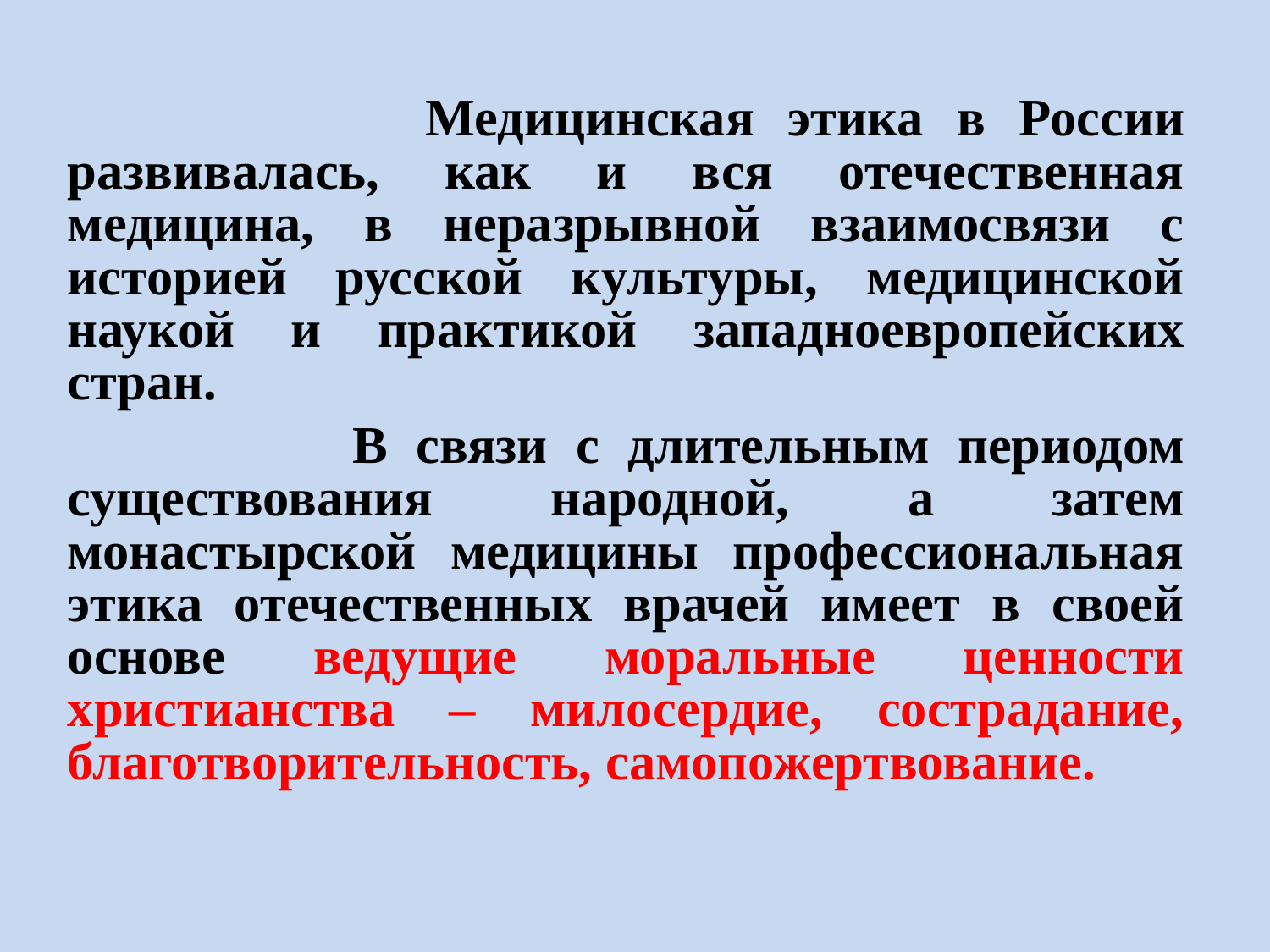

Медицинская этика в России развивалась, как и вся отечественная медицина, в неразрывной взаимосвязи с историей русской культуры, медицинской наукой и практикой западноевропейских стран.
          В связи с длительным периодом существования народной, а затем монастырской медицины профессиональная этика отечественных врачей имеет в своей основе ведущие моральные ценности христианства – милосердие, сострадание, благотворительность, самопожертвование.